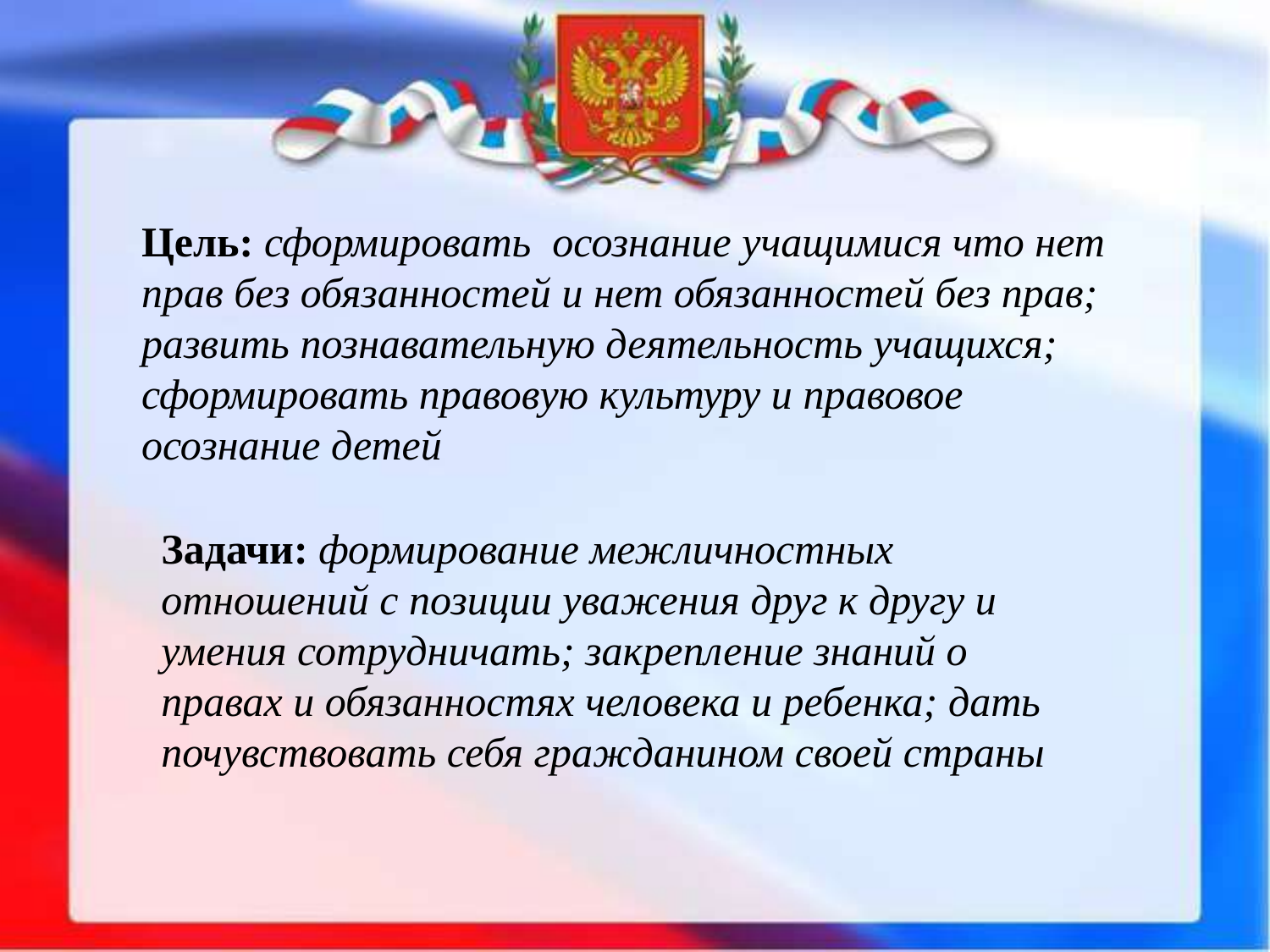

Цель: сформировать  осознание учащимися что нет прав без обязанностей и нет обязанностей без прав; развить познавательную деятельность учащихся; сформировать правовую культуру и правовое осознание детей

Задачи: формирование межличностных отношений с позиции уважения друг к другу и умения сотрудничать; закрепление знаний о правах и обязанностях человека и ребенка; дать почувствовать себя гражданином своей страны